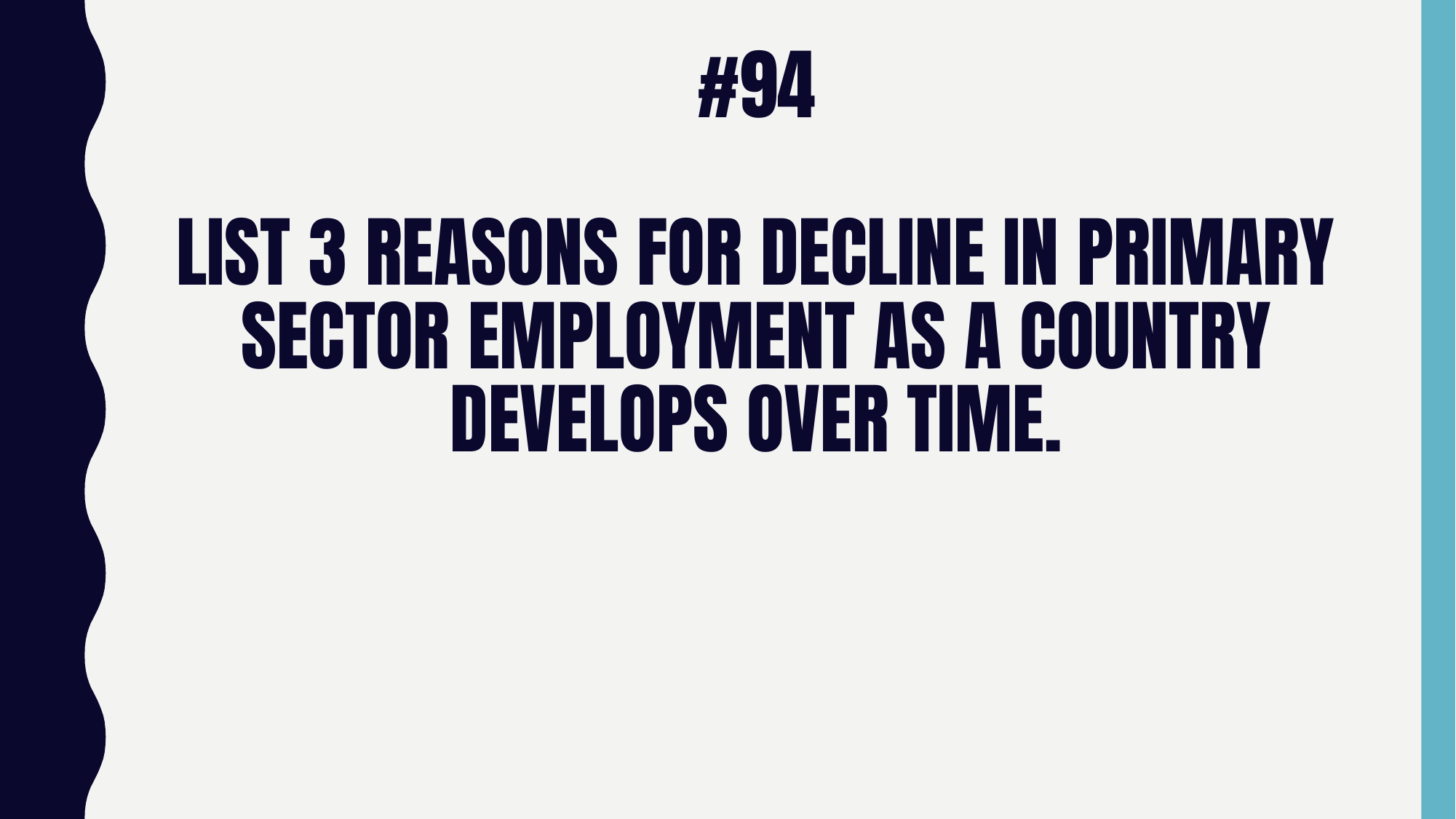

# #94 LIST 3 REASONS FOR DECLINE IN PRIMARY SECTOR EMPLOYMENT AS A COUNTRY DEVELOPS OVER TIME.